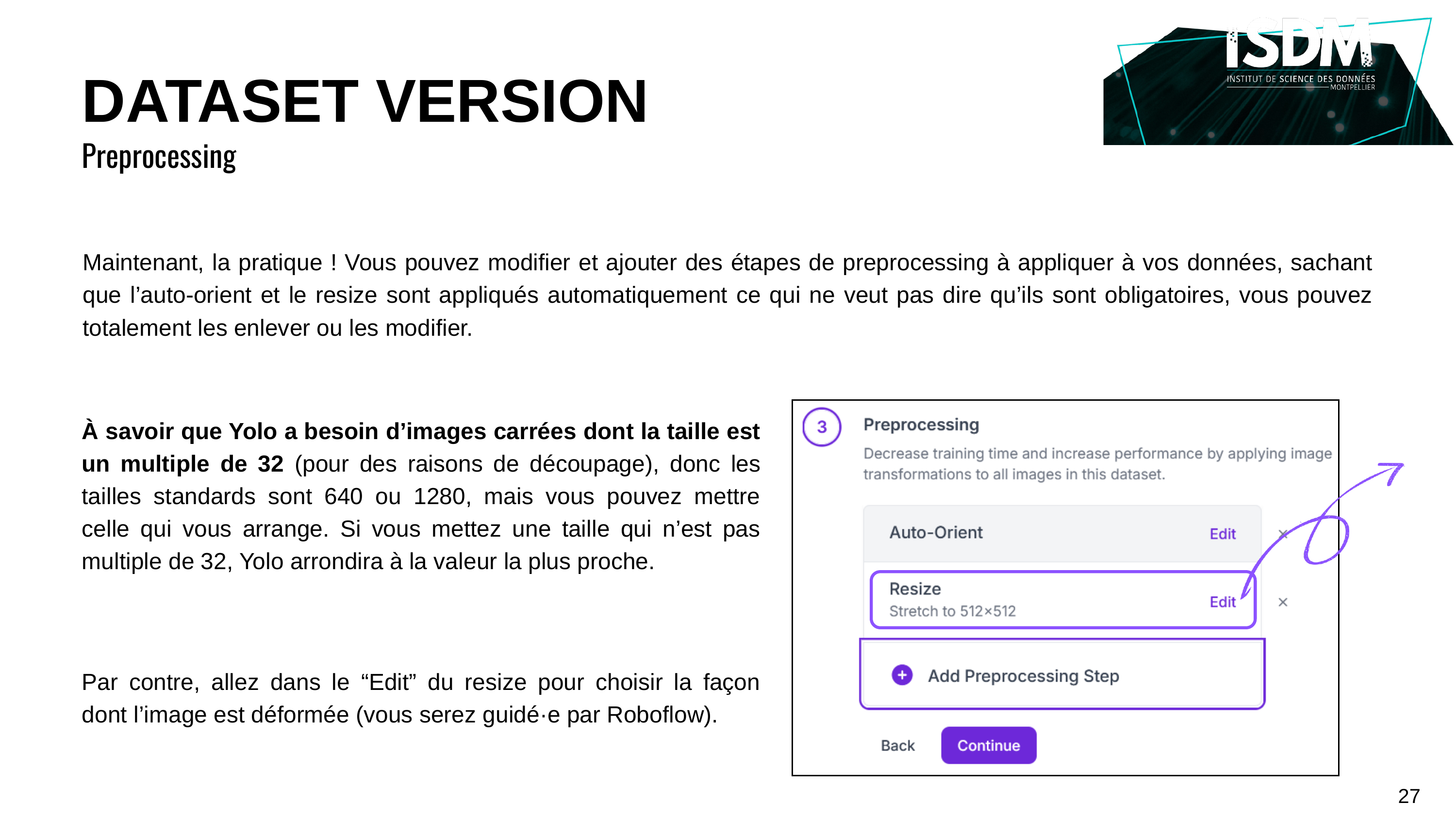

DATASET VERSION
Preprocessing
Maintenant, la pratique ! Vous pouvez modifier et ajouter des étapes de preprocessing à appliquer à vos données, sachant que l’auto-orient et le resize sont appliqués automatiquement ce qui ne veut pas dire qu’ils sont obligatoires, vous pouvez totalement les enlever ou les modifier.

À savoir que Yolo a besoin d’images carrées dont la taille est un multiple de 32 (pour des raisons de découpage), donc les tailles standards sont 640 ou 1280, mais vous pouvez mettre celle qui vous arrange. Si vous mettez une taille qui n’est pas multiple de 32, Yolo arrondira à la valeur la plus proche.

Par contre, allez dans le “Edit” du resize pour choisir la façon dont l’image est déformée (vous serez guidé·e par Roboflow).
27